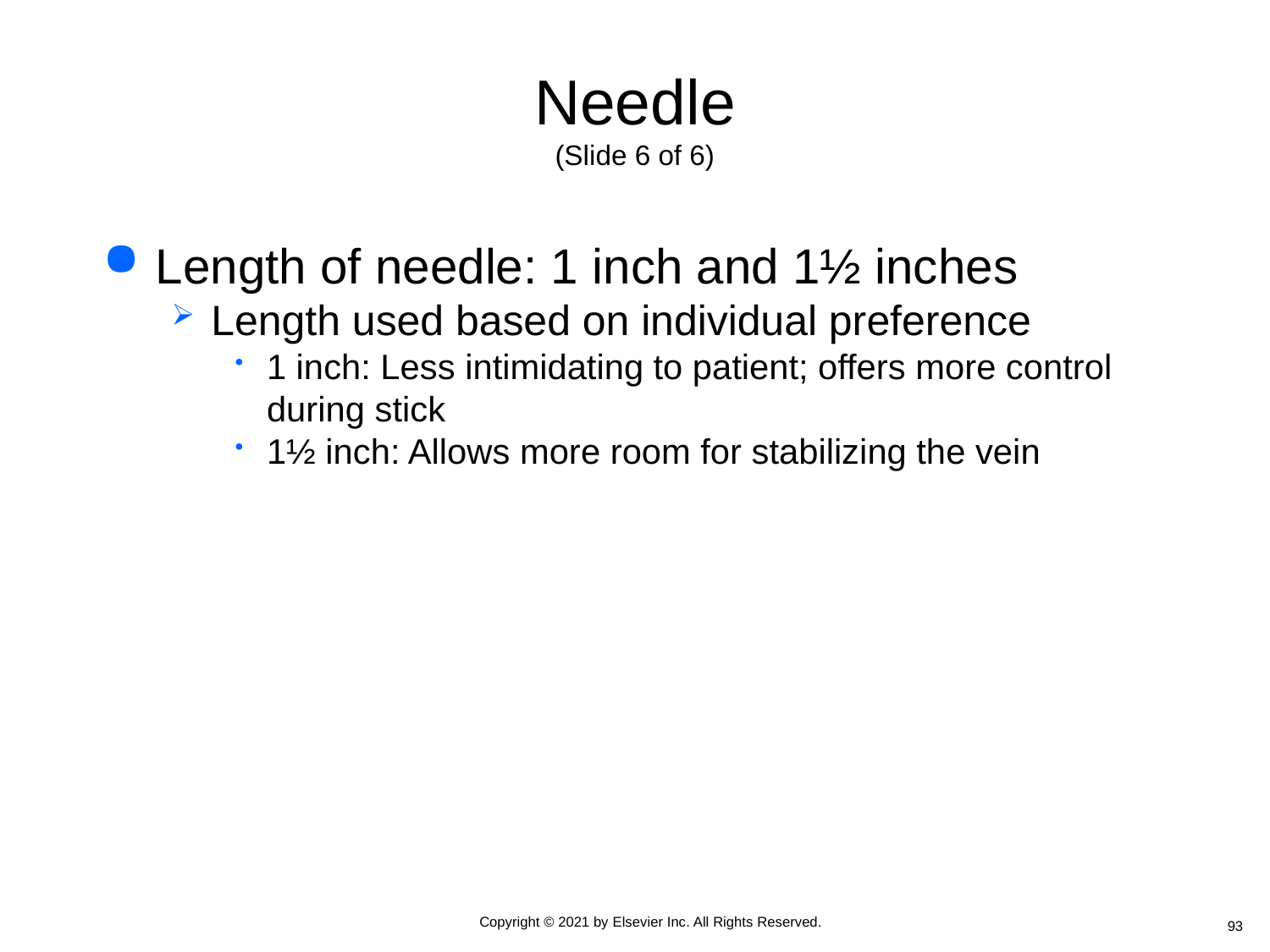

# Needle (Slide 6 of 6)
Length of needle: 1 inch and 1½ inches
Length used based on individual preference
1 inch: Less intimidating to patient; offers more control during stick
1½ inch: Allows more room for stabilizing the vein

93